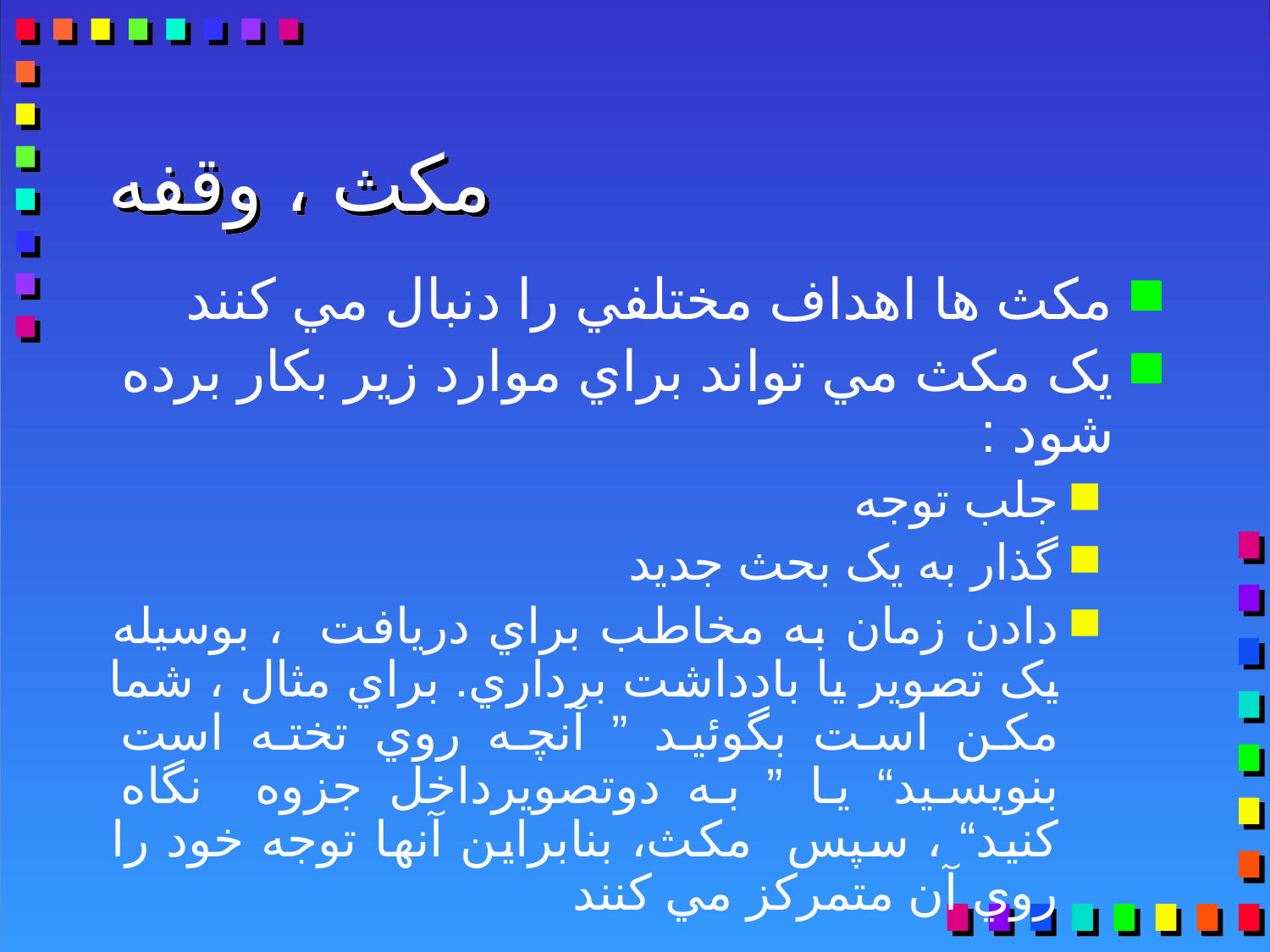

# مکث ، وقفه
مکث ها اهداف مختلفي را دنبال مي کنند
يک مکث مي تواند براي موارد زیر بکار برده شود :
جلب توجه
گذار به يک بحث جديد
دادن زمان به مخاطب براي دريافت  ، بوسيله يک تصوير يا بادداشت برداري. براي مثال ، شما مکن است بگوئيد ” آنچه روي تخته است بنويسيد“ يا ” به دوتصويرداخل جزوه  نگاه کنيد“ ، سپس  مکث، بنابراين آنها توجه خود را روي آن متمرکز مي کنند